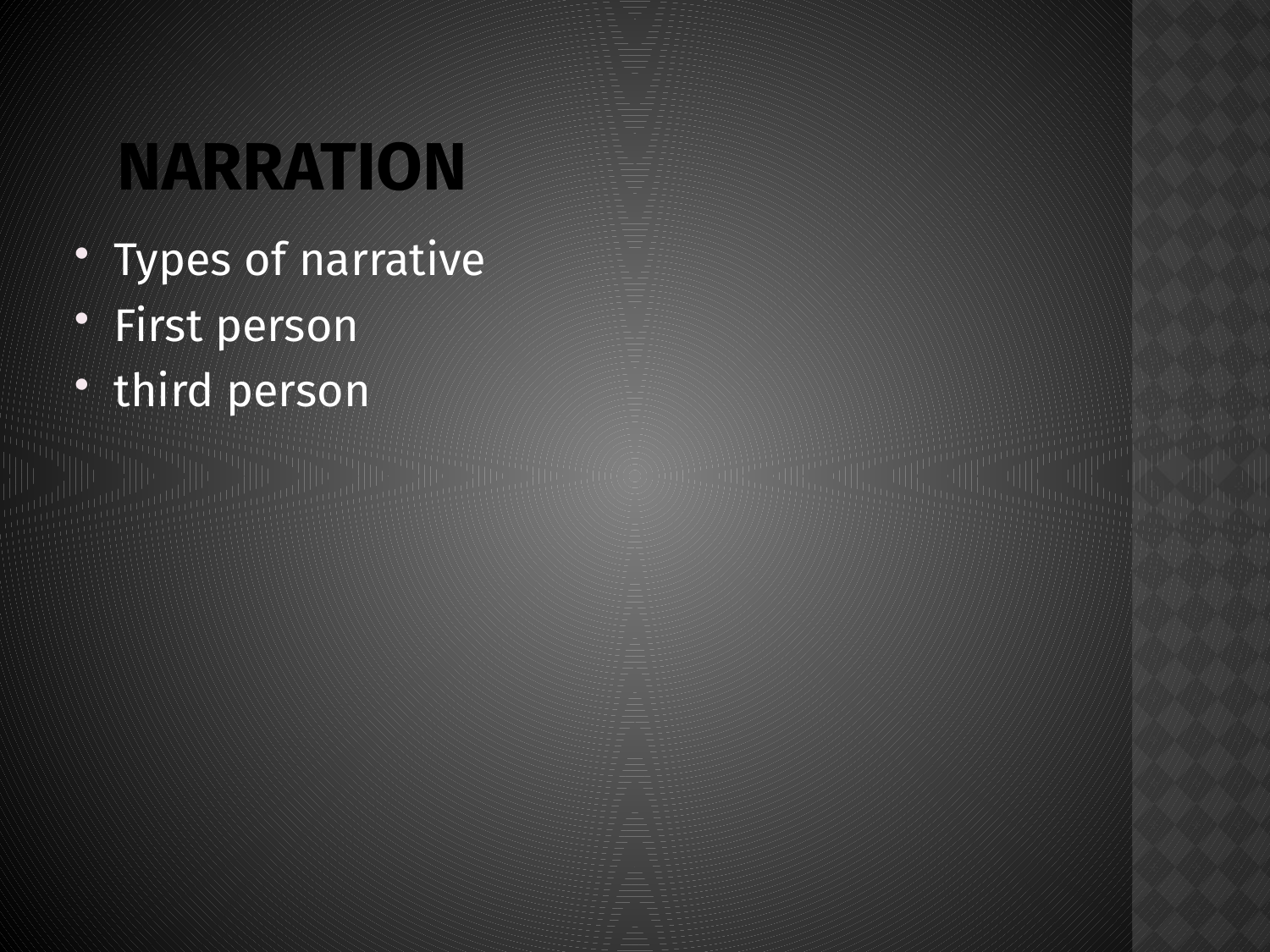

# narration
Types of narrative
First person
third person